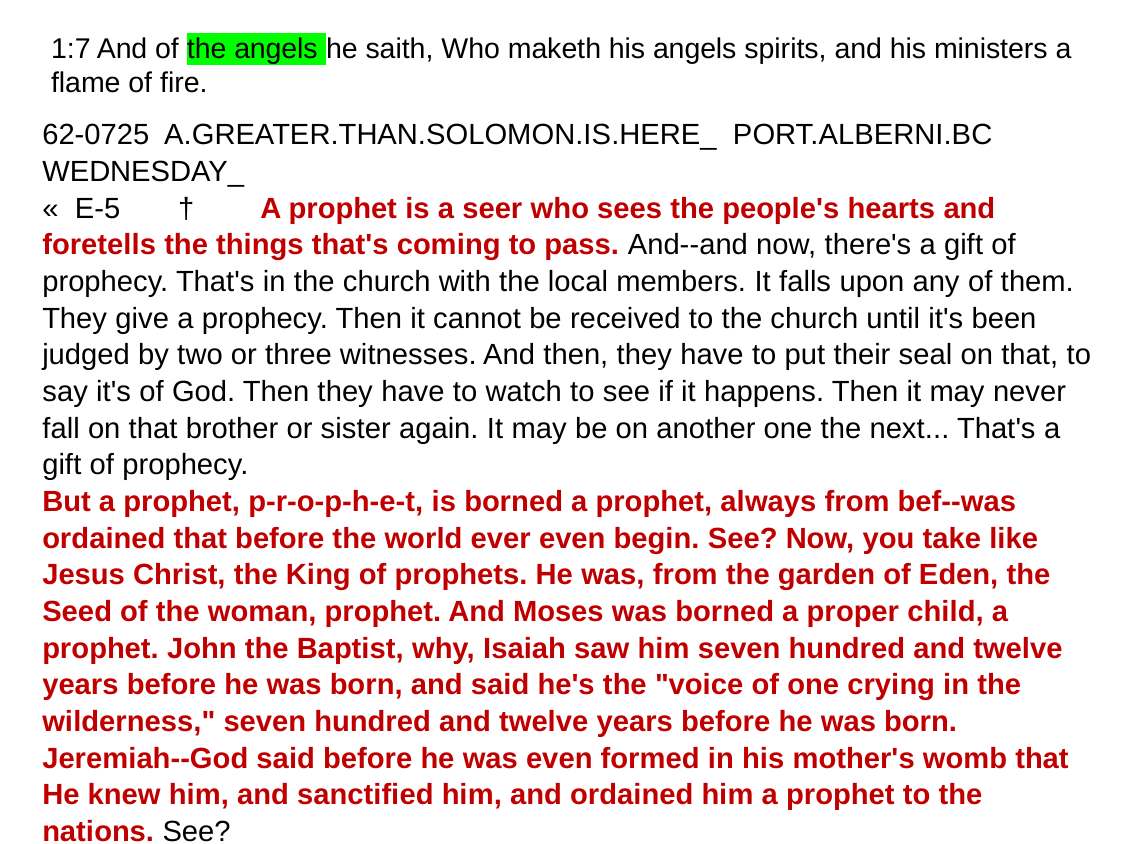

# 1:7 And of the angels he saith, Who maketh his angels spirits, and his ministers a flame of fire.
62-0725  A.GREATER.THAN.SOLOMON.IS.HERE_  PORT.ALBERNI.BC  WEDNESDAY_
«  E-5       †        A prophet is a seer who sees the people's hearts and foretells the things that's coming to pass. And--and now, there's a gift of prophecy. That's in the church with the local members. It falls upon any of them. They give a prophecy. Then it cannot be received to the church until it's been judged by two or three witnesses. And then, they have to put their seal on that, to say it's of God. Then they have to watch to see if it happens. Then it may never fall on that brother or sister again. It may be on another one the next... That's a gift of prophecy.
But a prophet, p-r-o-p-h-e-t, is borned a prophet, always from bef--was ordained that before the world ever even begin. See? Now, you take like Jesus Christ, the King of prophets. He was, from the garden of Eden, the Seed of the woman, prophet. And Moses was borned a proper child, a prophet. John the Baptist, why, Isaiah saw him seven hundred and twelve years before he was born, and said he's the "voice of one crying in the wilderness," seven hundred and twelve years before he was born. Jeremiah--God said before he was even formed in his mother's womb that He knew him, and sanctified him, and ordained him a prophet to the nations. See?